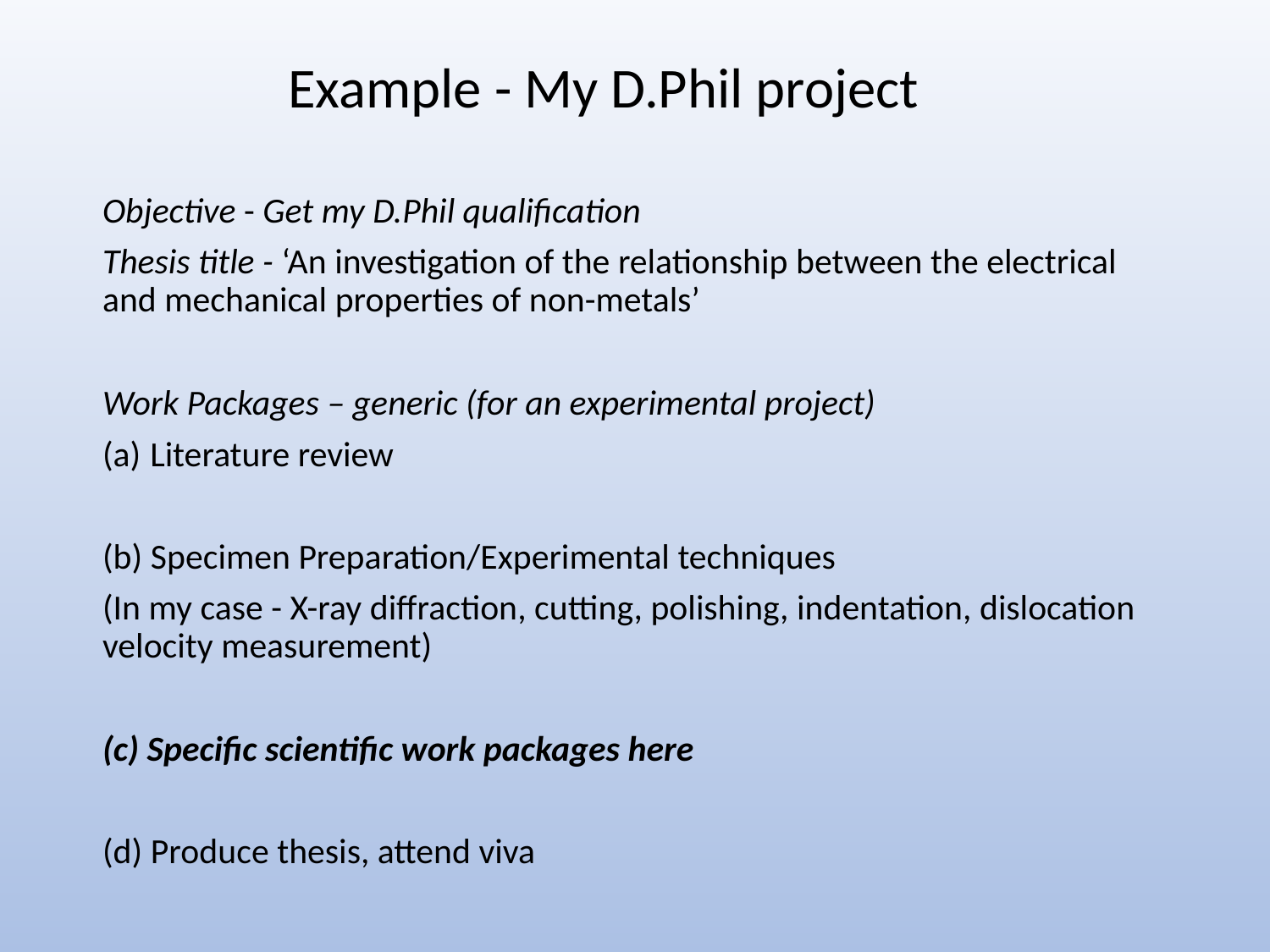

# Example - My D.Phil project
Objective - Get my D.Phil qualification
Thesis title - ‘An investigation of the relationship between the electrical and mechanical properties of non-metals’

Work Packages – generic (for an experimental project)
Literature review

(b) Specimen Preparation/Experimental techniques
(In my case - X-ray diffraction, cutting, polishing, indentation, dislocation velocity measurement)

(c) Specific scientific work packages here

(d) Produce thesis, attend viva